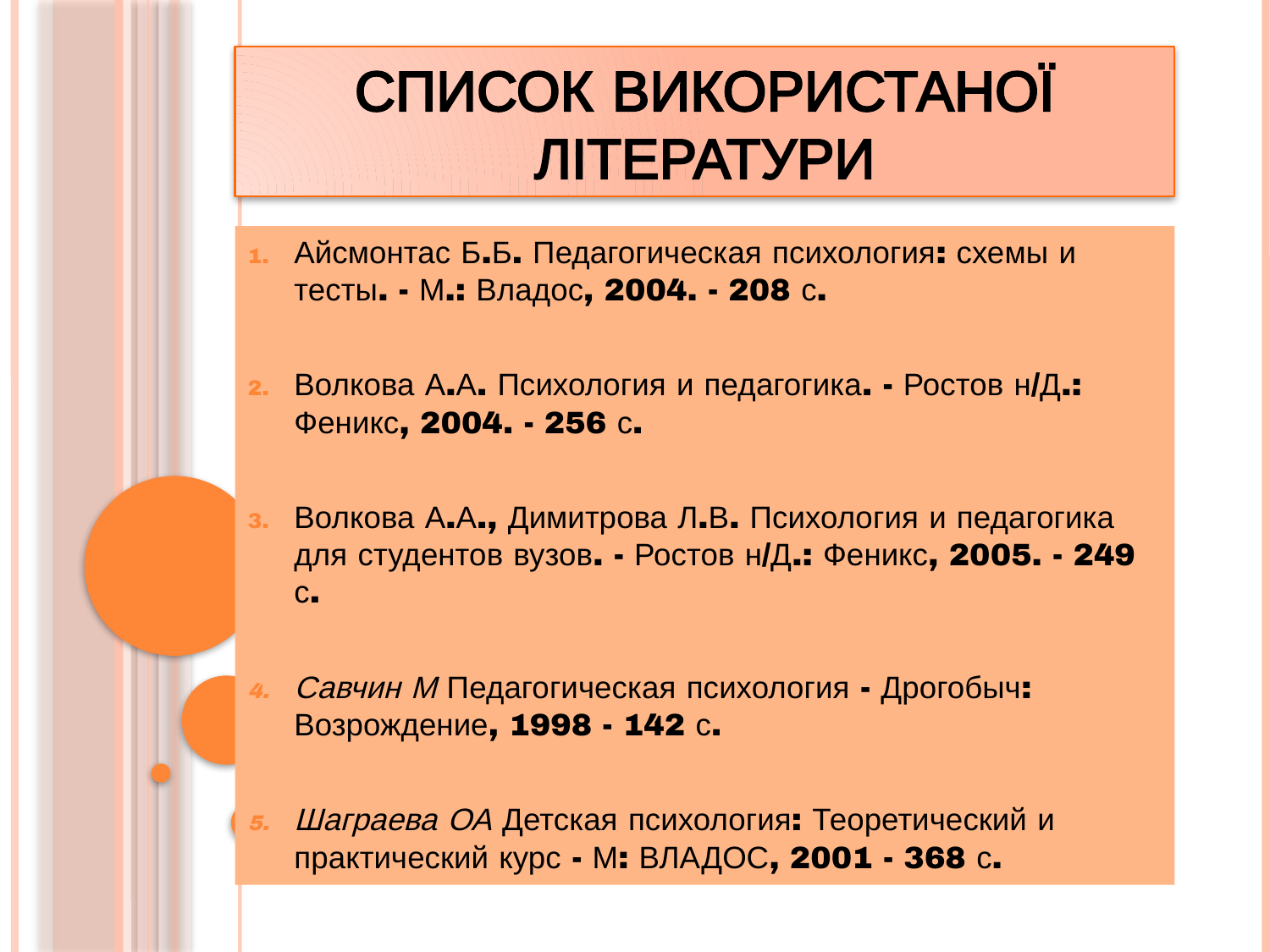

# Список використаної літератури
Айсмонтас Б.Б. Педагогическая психология: схемы и тесты. - М.: Владос, 2004. - 208 с.

Волкова А.А. Психология и педагогика. - Ростов н/Д.: Феникс, 2004. - 256 с.

Волкова А.А., Димитрова Л.В. Психология и педагогика для студентов вузов. - Ростов н/Д.: Феникс, 2005. - 249 с.

Савчин М Педагогическая психология - Дрогобыч: Возрождение, 1998 - 142 с.

Шаграева ОА Детская психология: Теоретический и практический курс - М: ВЛАДОС, 2001 - 368 с.